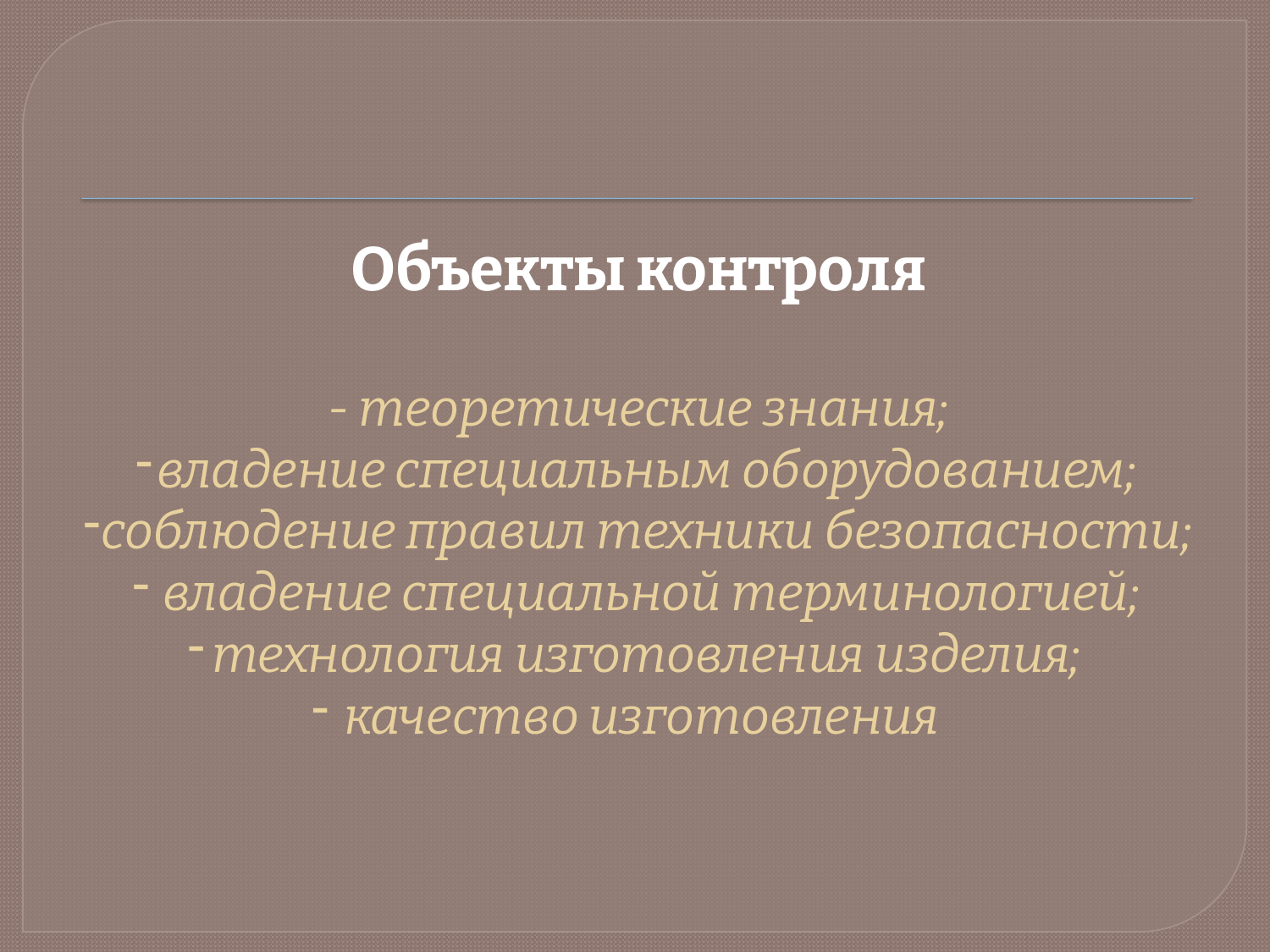

Объекты контроля
- теоретические знания;
владение специальным оборудованием;
соблюдение правил техники безопасности;
 владение специальной терминологией;
технология изготовления изделия;
качество изготовления